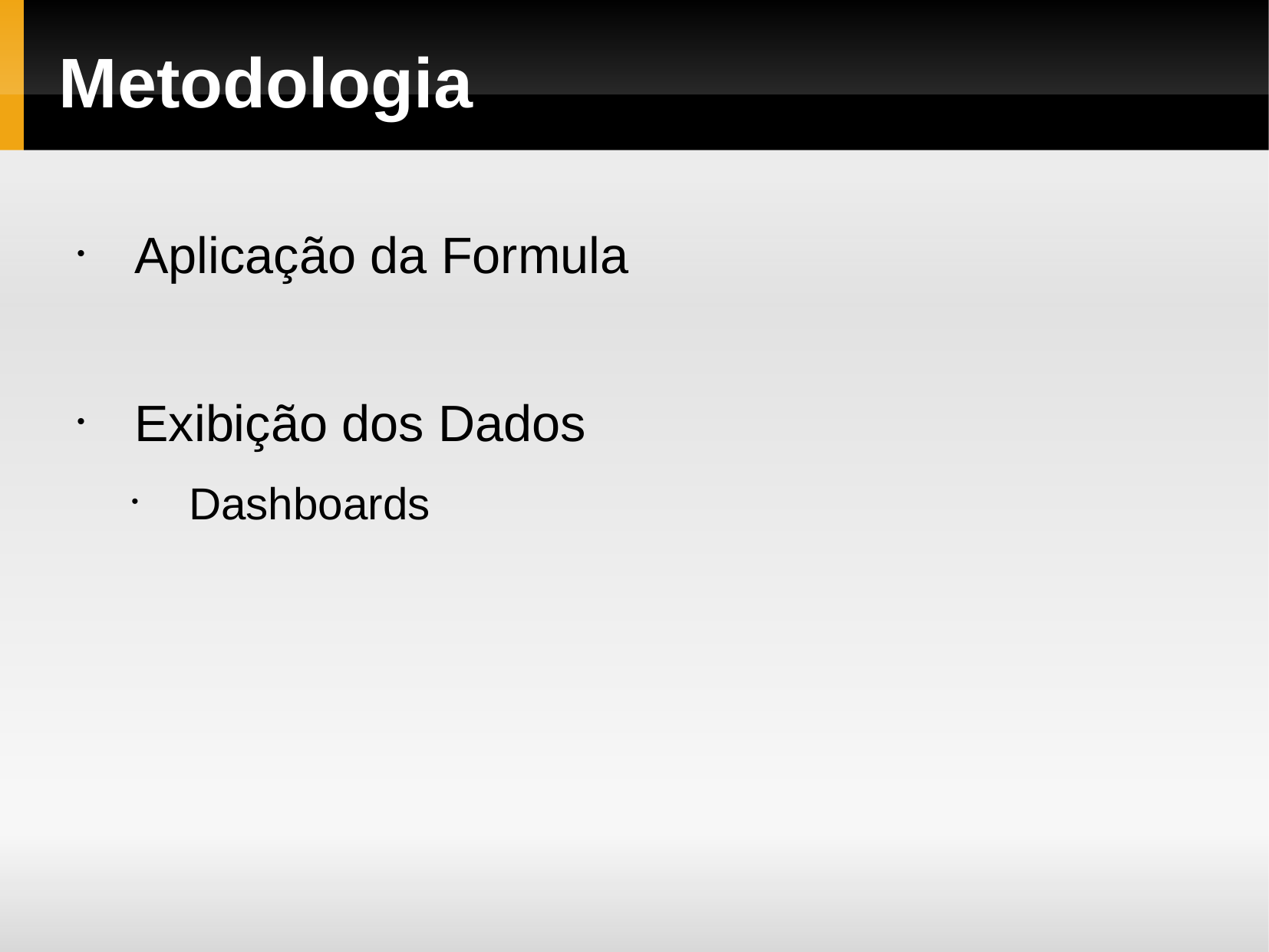

Metodologia
Aplicação da Formula

Exibição dos Dados
Dashboards